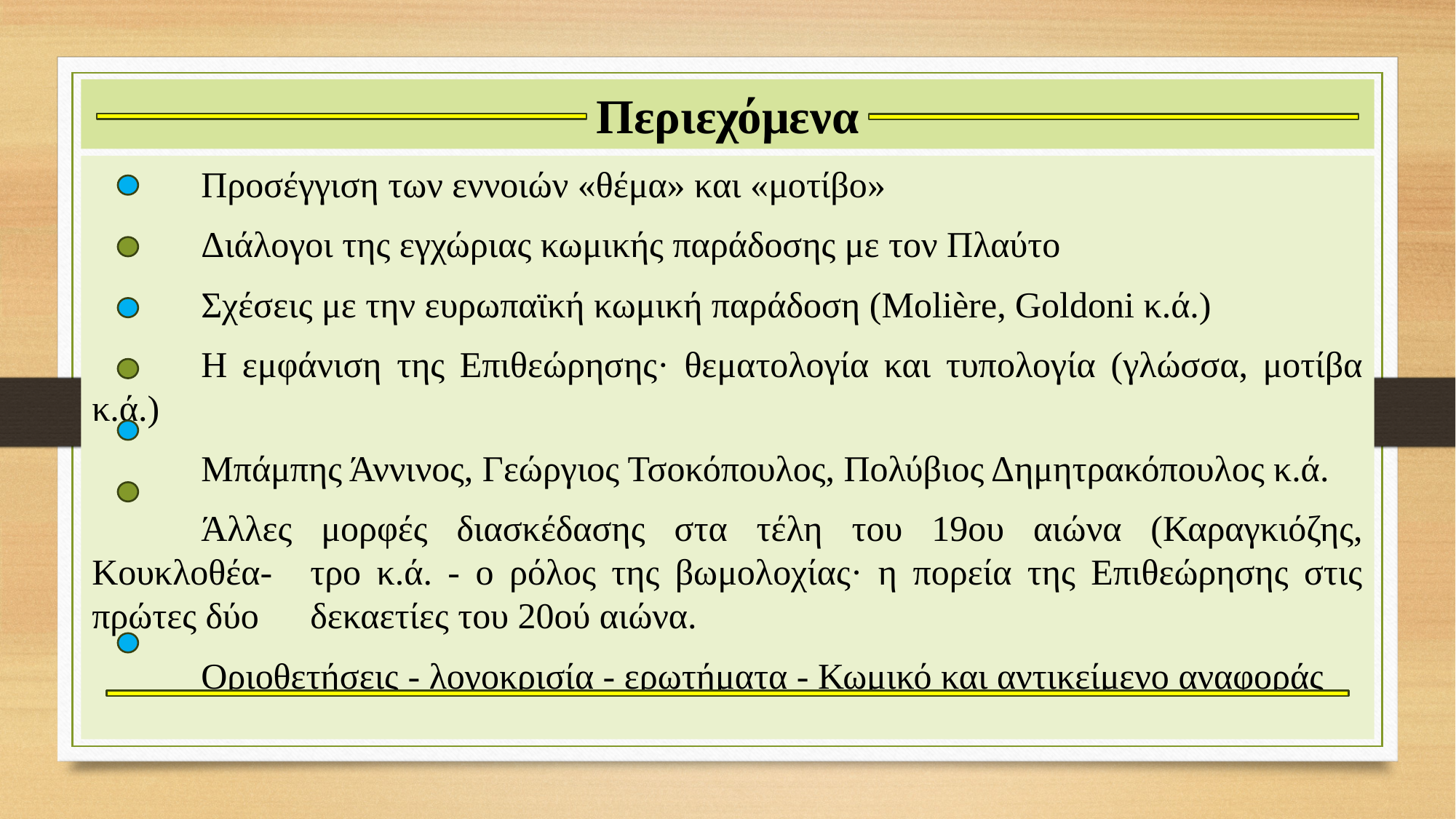

# Περιεχόμενα

	Προσέγγιση των εννοιών «θέμα» και «μοτίβο»
	Διάλογοι της εγχώριας κωμικής παράδοσης με τον Πλαύτο
	Σχέσεις με την ευρωπαϊκή κωμική παράδοση (Molière, Goldoni κ.ά.)
	Η εμφάνιση της Επιθεώρησης· θεματολογία και τυπολογία (γλώσσα, μοτίβα κ.ά.)
	Μπάμπης Άννινος, Γεώργιος Τσοκόπουλος, Πολύβιος Δημητρακόπουλος κ.ά.
	Άλλες μορφές διασκέδασης στα τέλη του 19ου αιώνα (Καραγκιόζης, Κουκλοθέα-	τρο κ.ά. - ο ρόλος της βωμολοχίας· η πορεία της Επιθεώρησης στις πρώτες δύο 	δεκαετίες του 20ού αιώνα.
	Οριοθετήσεις - λογοκρισία - ερωτήματα - Κωμικό και αντικείμενο αναφοράς